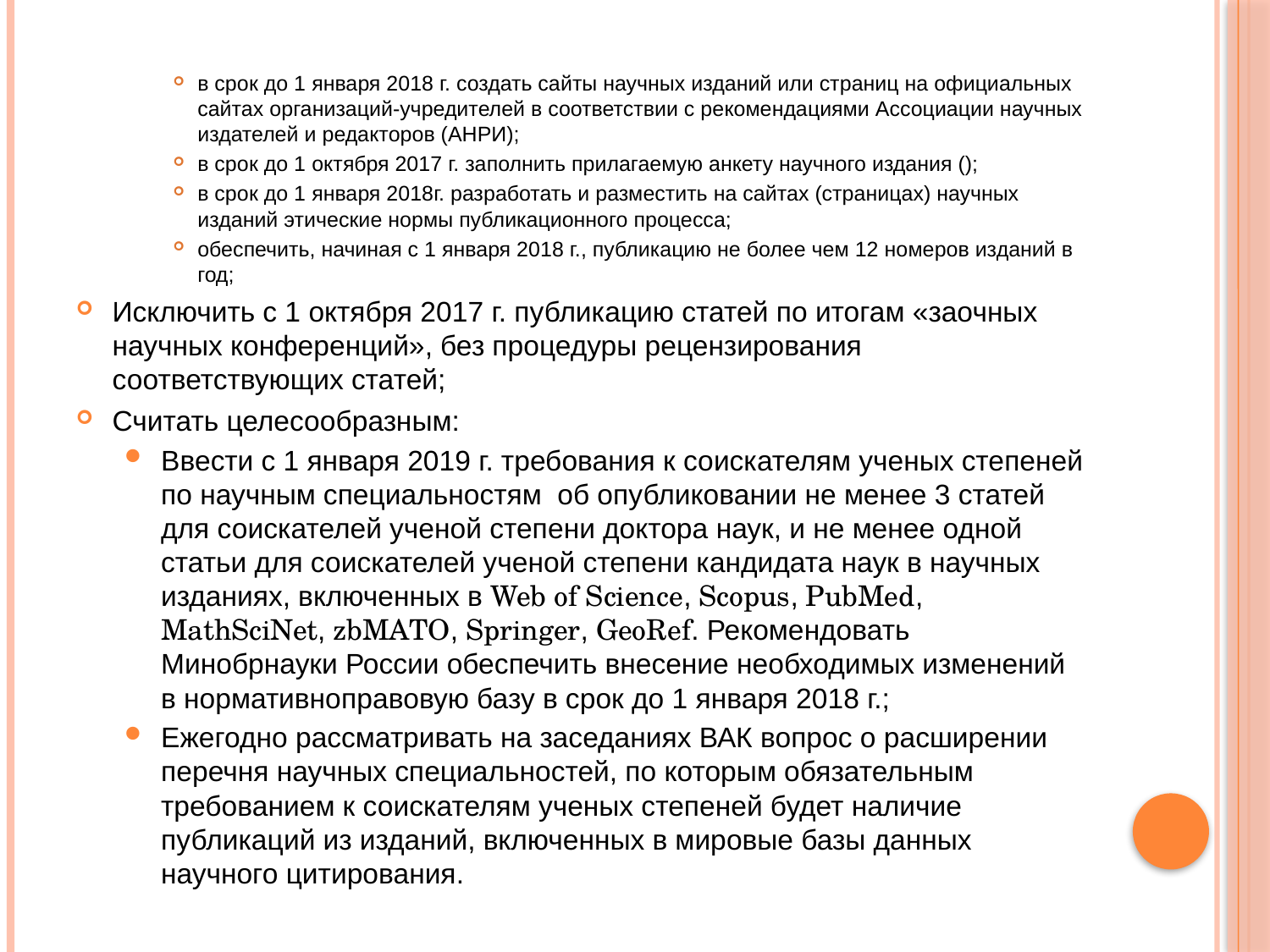

в срок до 1 января 2018 г. создать сайты научных изданий или страниц на официальных сайтах организаций-учредителей в соответствии с рекомендациями Ассоциации научных издателей и редакторов (АНРИ);
в срок до 1 октября 2017 г. заполнить прилагаемую анкету научного издания ();
в срок до 1 января 2018г. разработать и разместить на сайтах (страницах) научных изданий этические нормы публикационного процесса;
обеспечить, начиная с 1 января 2018 г., публикацию не более чем 12 номеров изданий в год;
Исключить с 1 октября 2017 г. публикацию статей по итогам «заочных научных конференций», без процедуры рецензирования соответствующих статей;
Считать целесообразным:
Ввести с 1 января 2019 г. требования к соискателям ученых степеней по научным специальностям  об опубликовании не менее 3 статей для соискателей ученой степени доктора наук, и не менее одной статьи для соискателей ученой степени кандидата наук в научных изданиях, включенных в Web of Science, Scopus, PubMed, MathSciNet, zbMATO, Springer, GeoRef. Рекомендовать Минобрнауки России обеспечить внесение необходимых изменений в нормативно­правовую базу в срок до 1 января 2018 г.;
Ежегодно рассматривать на заседаниях ВАК вопрос о расширении перечня научных специальностей, по которым обязательным требованием к соискателям ученых степеней будет наличие публикаций из изданий, включенных в мировые базы данных научного цитирования.